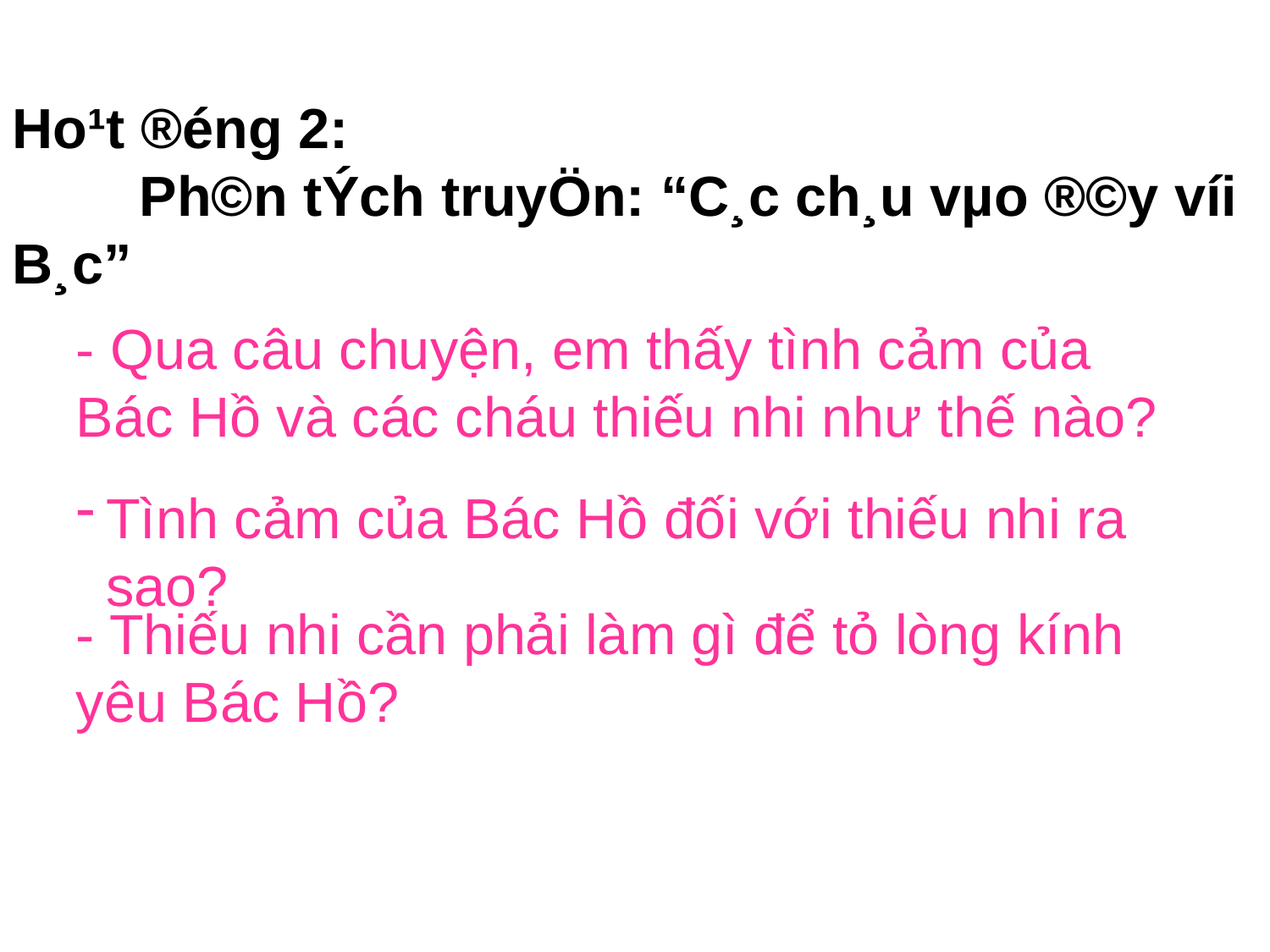

Ho¹t ®éng 2:
	Ph©n tÝch truyÖn: “C¸c ch¸u vµo ®©y víi B¸c”
- Qua câu chuyện, em thấy tình cảm của Bác Hồ và các cháu thiếu nhi như thế nào?
Tình cảm của Bác Hồ đối với thiếu nhi ra sao?
- Thiếu nhi cần phải làm gì để tỏ lòng kính yêu Bác Hồ?